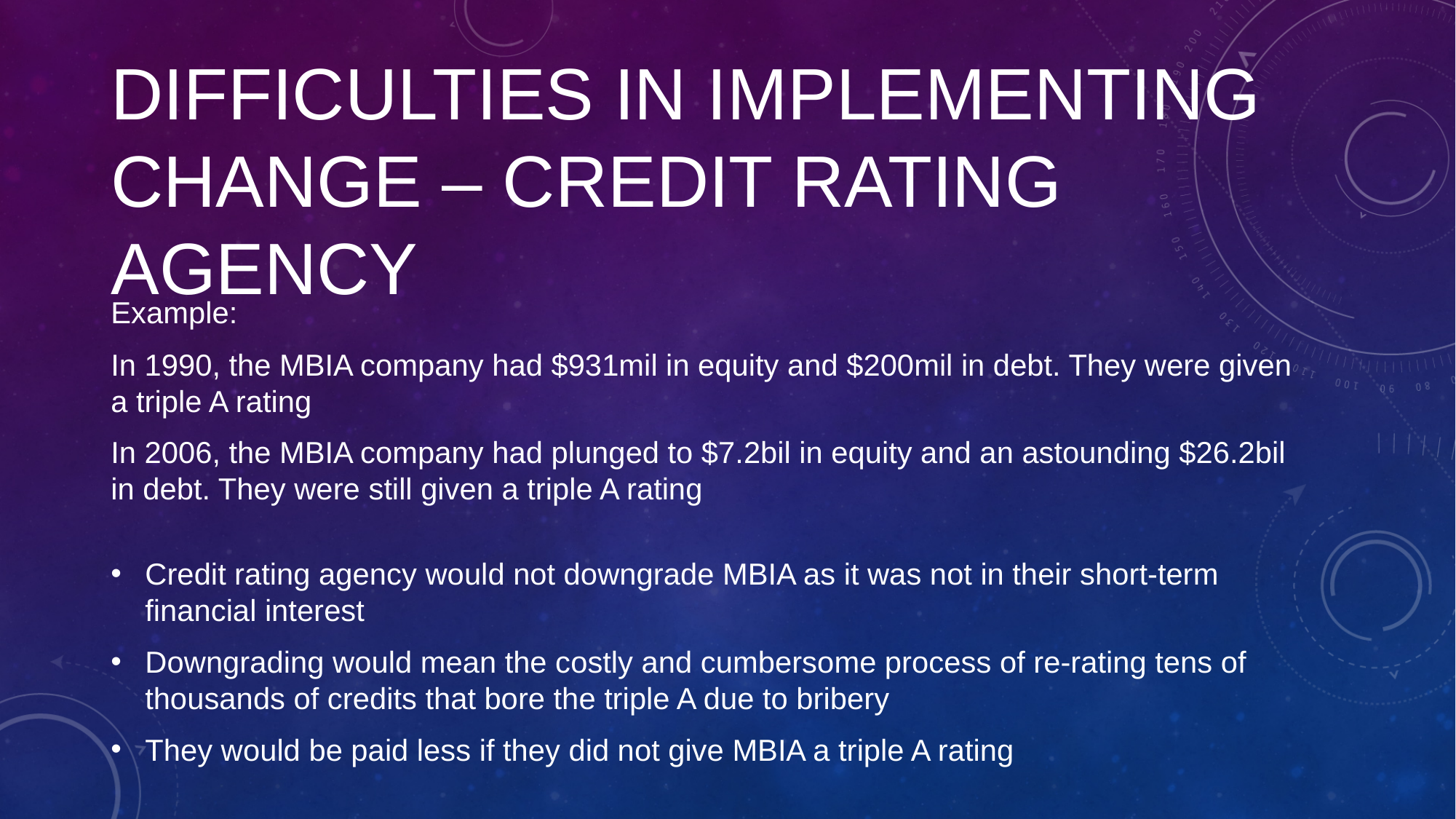

Difficulties in implementing change – credit rating agency
Example:
In 1990, the MBIA company had $931mil in equity and $200mil in debt. They were given a triple A rating
In 2006, the MBIA company had plunged to $7.2bil in equity and an astounding $26.2bil in debt. They were still given a triple A rating

Credit rating agency would not downgrade MBIA as it was not in their short-term financial interest
Downgrading would mean the costly and cumbersome process of re-rating tens of thousands of credits that bore the triple A due to bribery
They would be paid less if they did not give MBIA a triple A rating